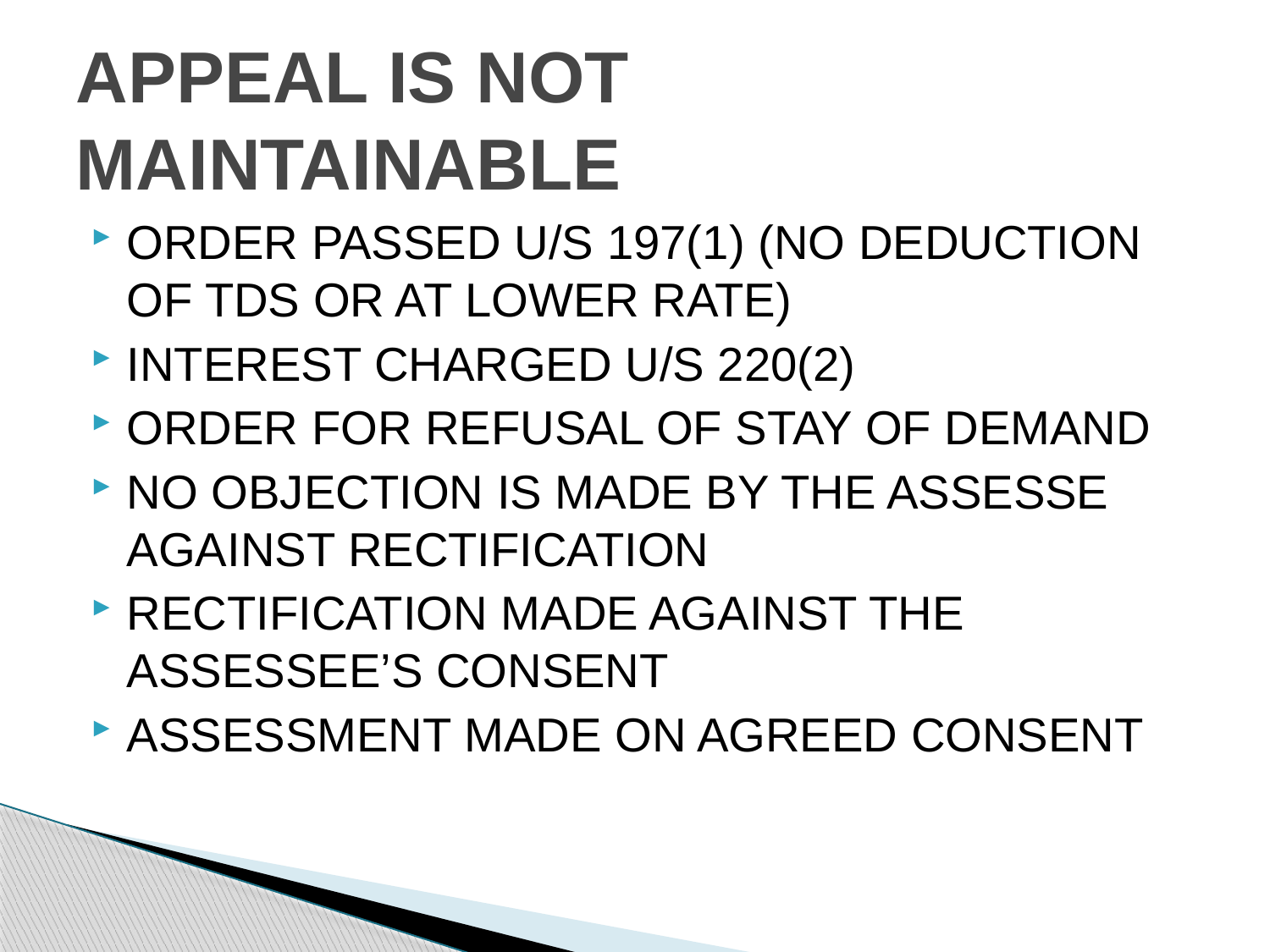

# APPEAL IS NOT MAINTAINABLE
ORDER PASSED U/S 197(1) (NO DEDUCTION OF TDS OR AT LOWER RATE)
INTEREST CHARGED U/S 220(2)
ORDER FOR REFUSAL OF STAY OF DEMAND
NO OBJECTION IS MADE BY THE ASSESSE AGAINST RECTIFICATION
RECTIFICATION MADE AGAINST THE ASSESSEE’S CONSENT
ASSESSMENT MADE ON AGREED CONSENT